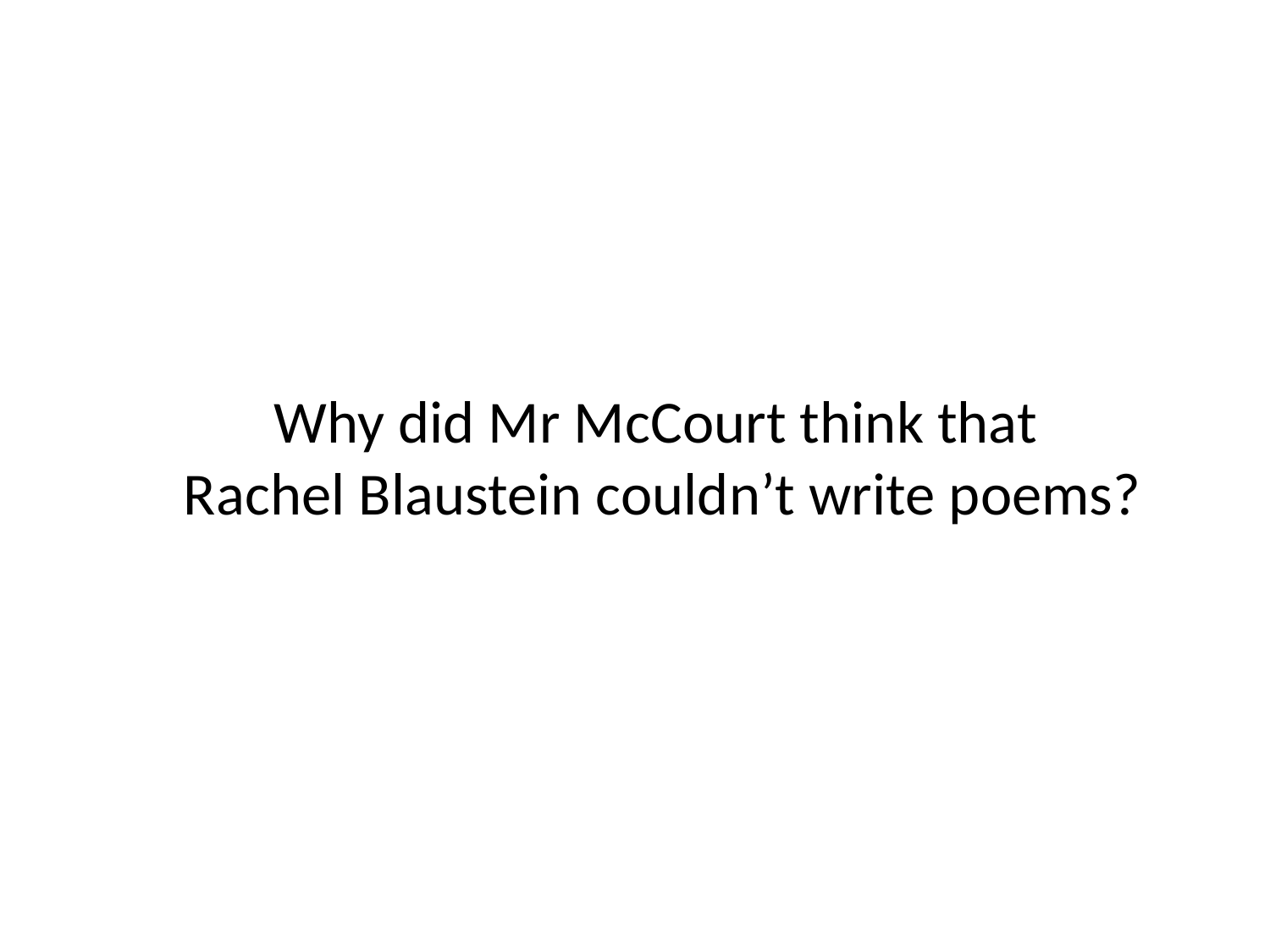

# Why did Mr McCourt think that Rachel Blaustein couldn’t write poems?